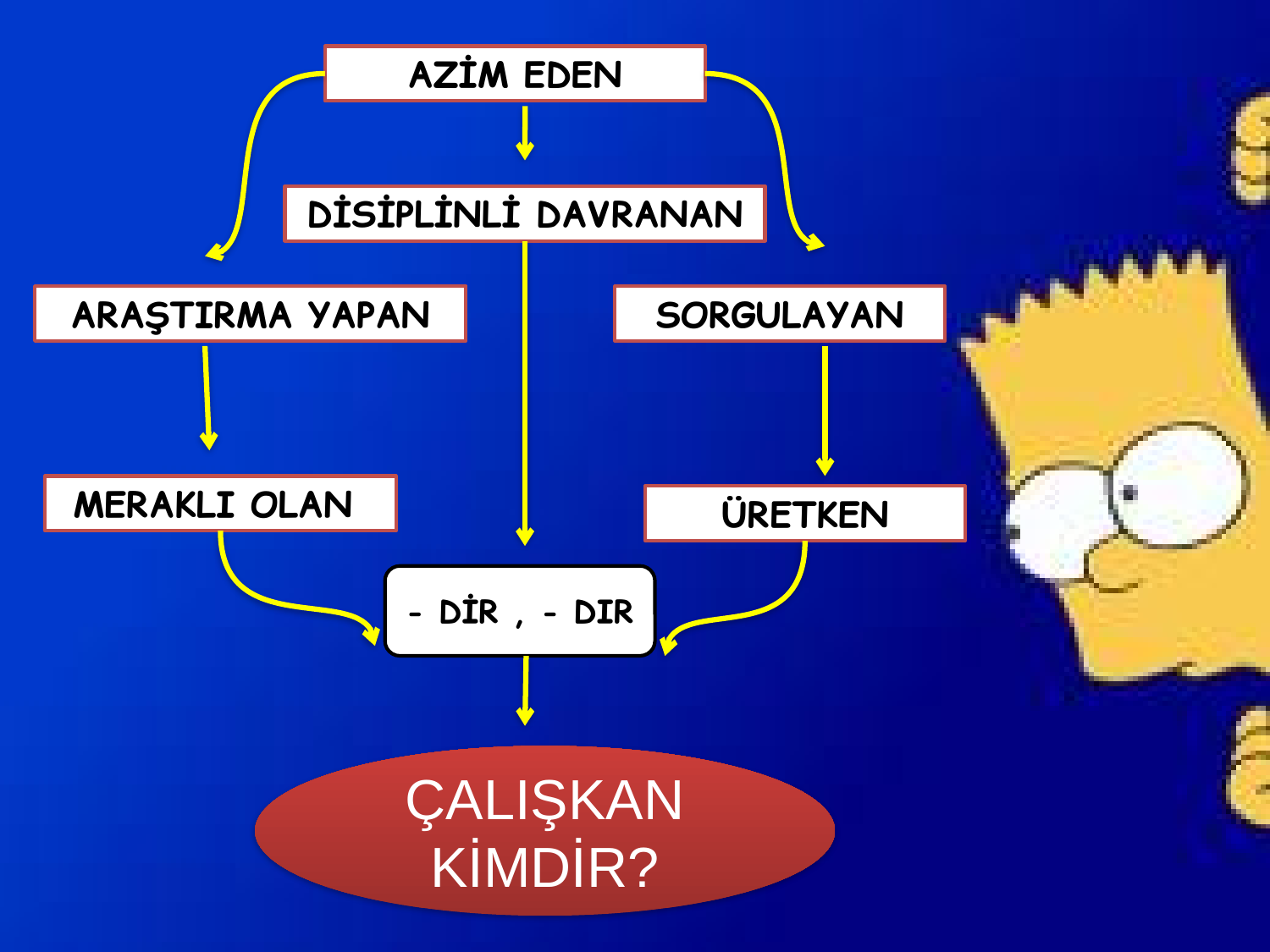

AZİM EDEN
DİSİPLİNLİ DAVRANAN
ARAŞTIRMA YAPAN
SORGULAYAN
MERAKLI OLAN
ÜRETKEN
- DİR , - DIR
ÇALIŞKAN
KİMDİR?